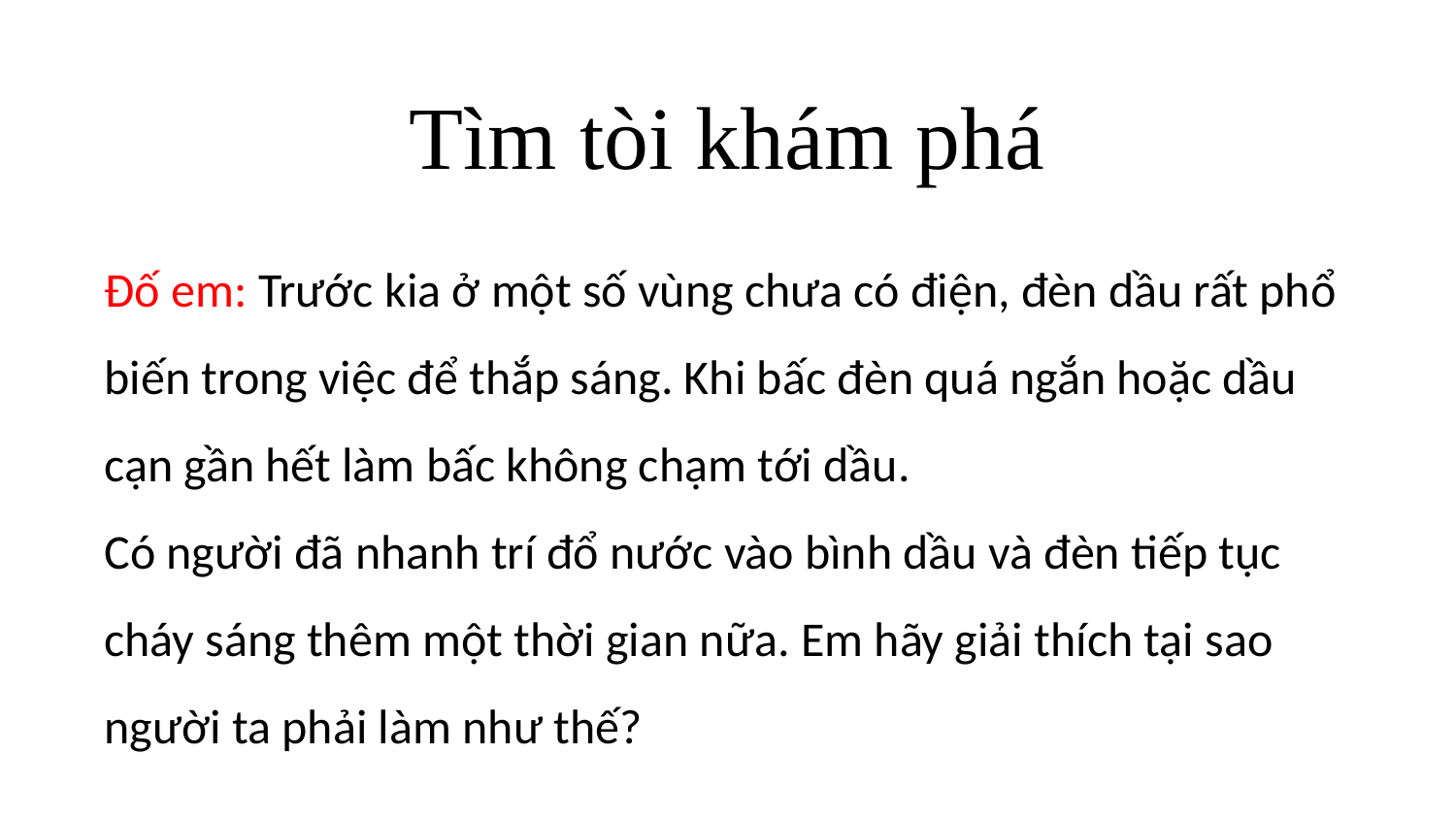

# Tìm tòi khám phá

Đố em: Trước kia ở một số vùng chưa có điện, đèn dầu rất phổ biến trong việc để thắp sáng. Khi bấc đèn quá ngắn hoặc dầu cạn gần hết làm bấc không chạm tới dầu.
Có người đã nhanh trí đổ nước vào bình dầu và đèn tiếp tục cháy sáng thêm một thời gian nữa. Em hãy giải thích tại sao người ta phải làm như thế?